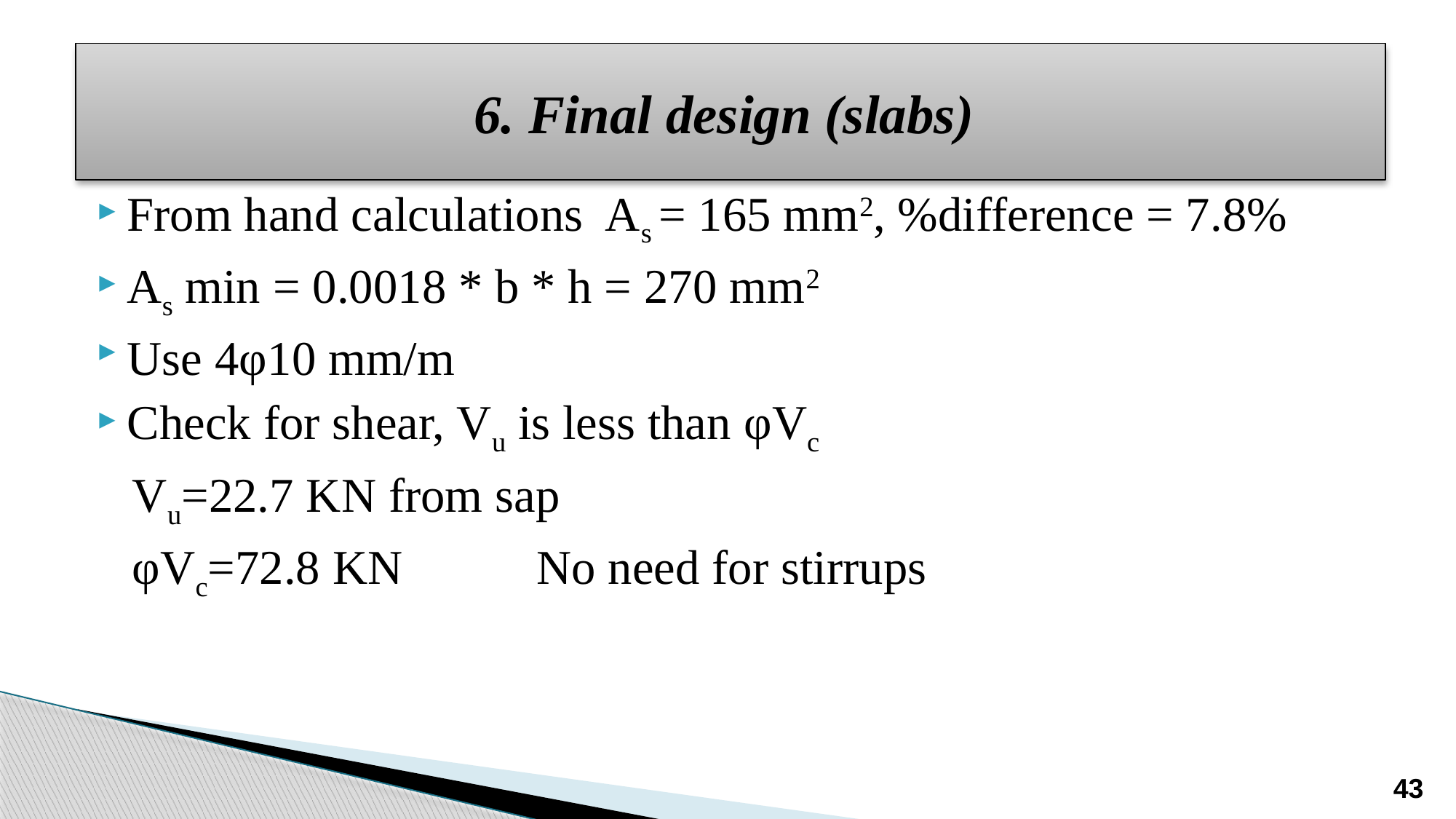

# 6. Final design (slabs)
From hand calculations  As = 165 mm2, %difference = 7.8%
As min = 0.0018 * b * h = 270 mm2
Use 4φ10 mm/m
Check for shear, Vu is less than φVc
    Vu=22.7 KN from sap
    φVc=72.8 KN           No need for stirrups

43